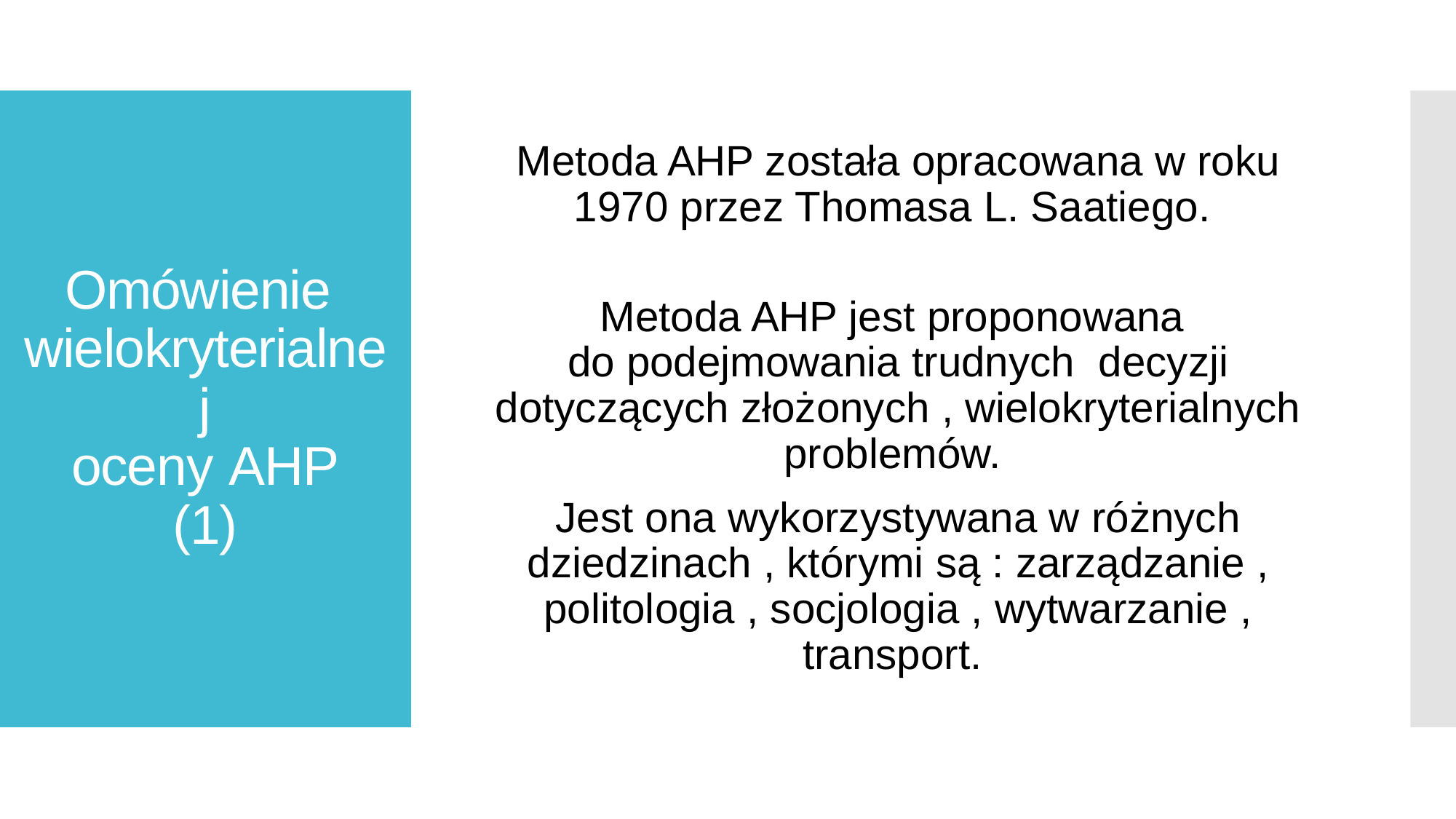

Metoda AHP została opracowana w roku 1970 przez Thomasa L. Saatiego.
Metoda AHP jest proponowana
do podejmowania trudnych  decyzji dotyczących złożonych , wielokryterialnych problemów.
Jest ona wykorzystywana w różnych dziedzinach , którymi są : zarządzanie , politologia , socjologia , wytwarzanie , transport.
# Omówienie wielokryterialnej oceny AHP (1)